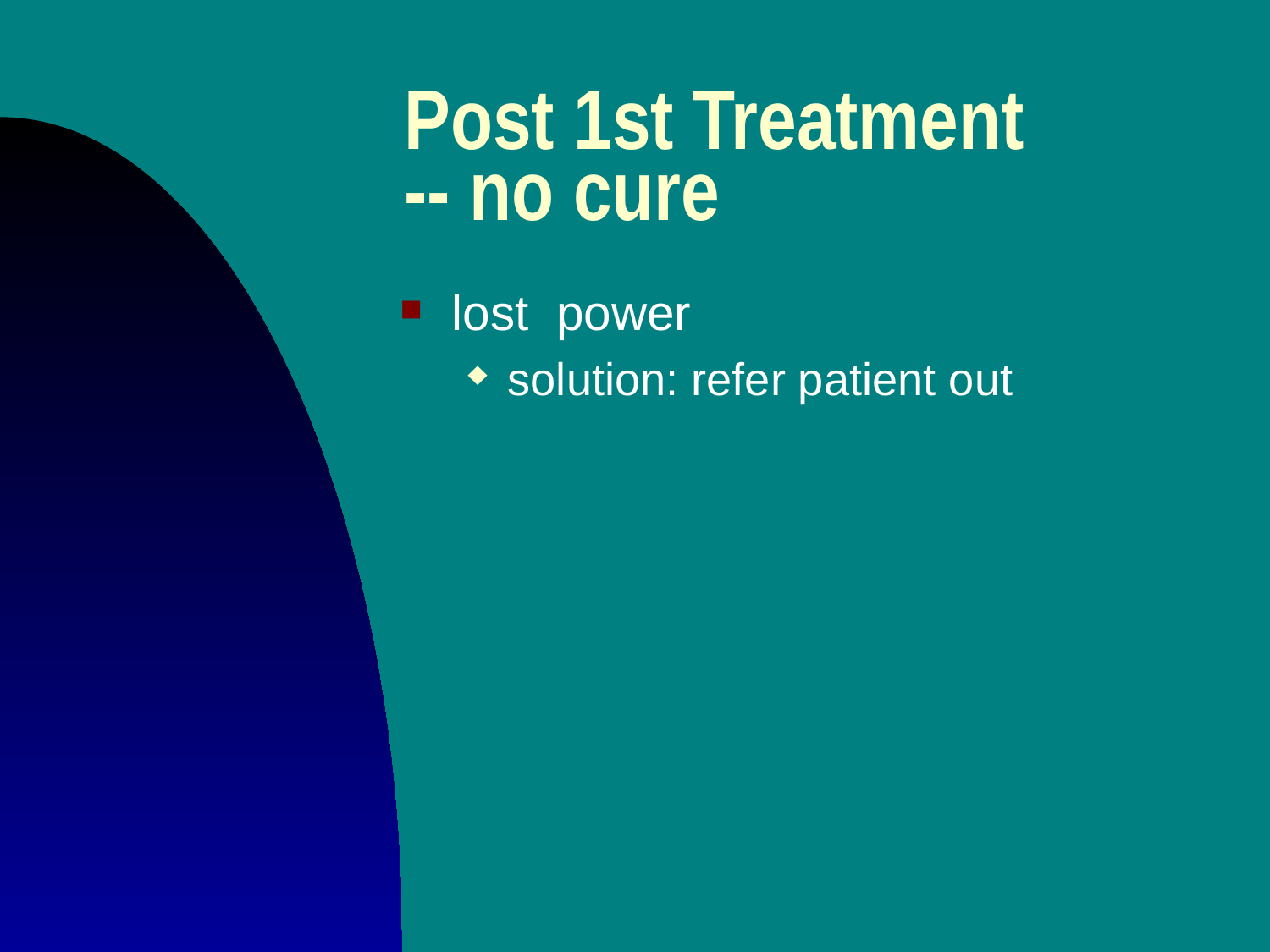

# Post 1st Treatment -- no cure
lost  power
solution: refer patient out